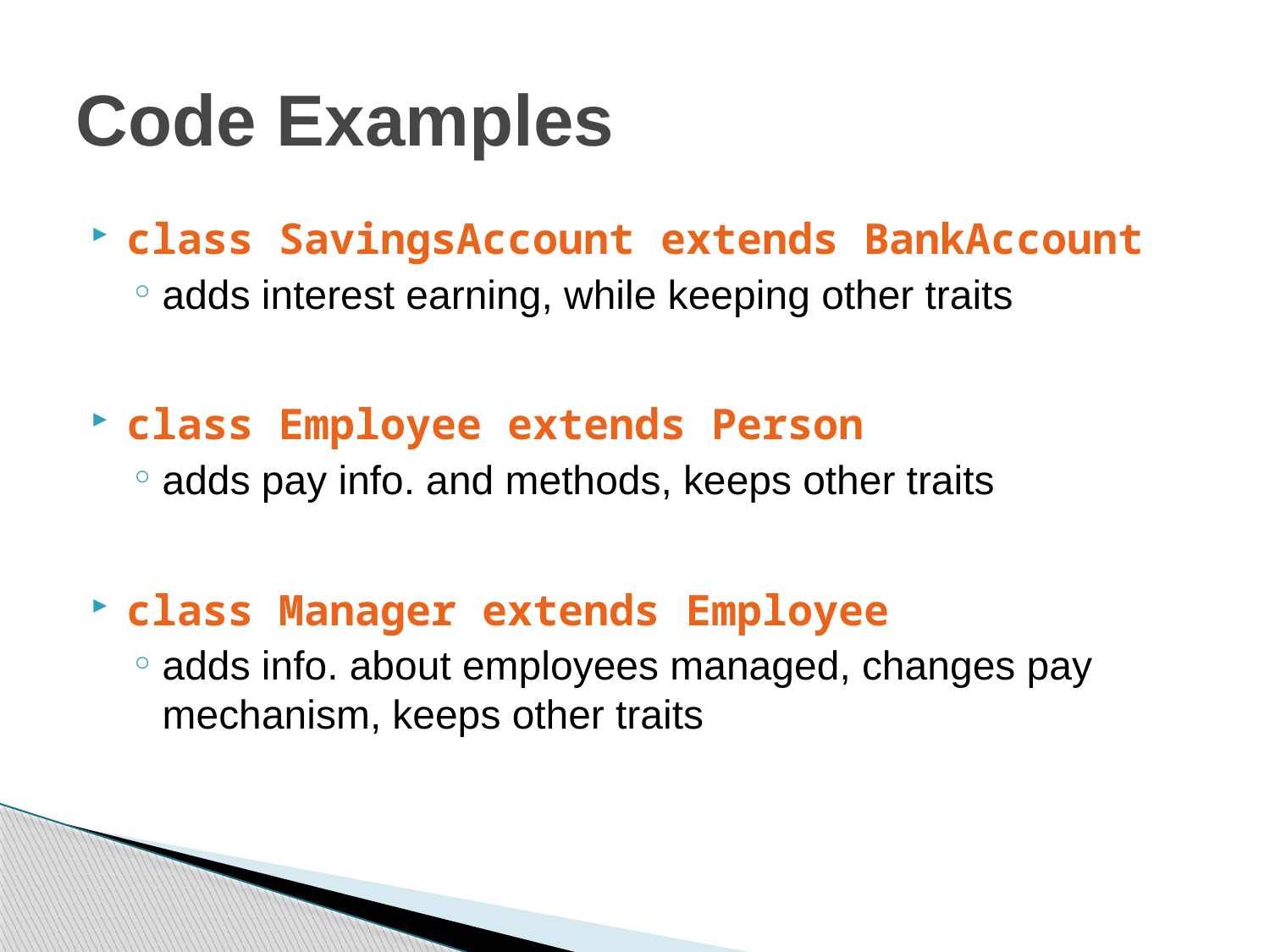

# Code Examples
class SavingsAccount extends BankAccount
adds interest earning, while keeping other traits

class Employee extends Person
adds pay info. and methods, keeps other traits

class Manager extends Employee
adds info. about employees managed, changes pay mechanism, keeps other traits